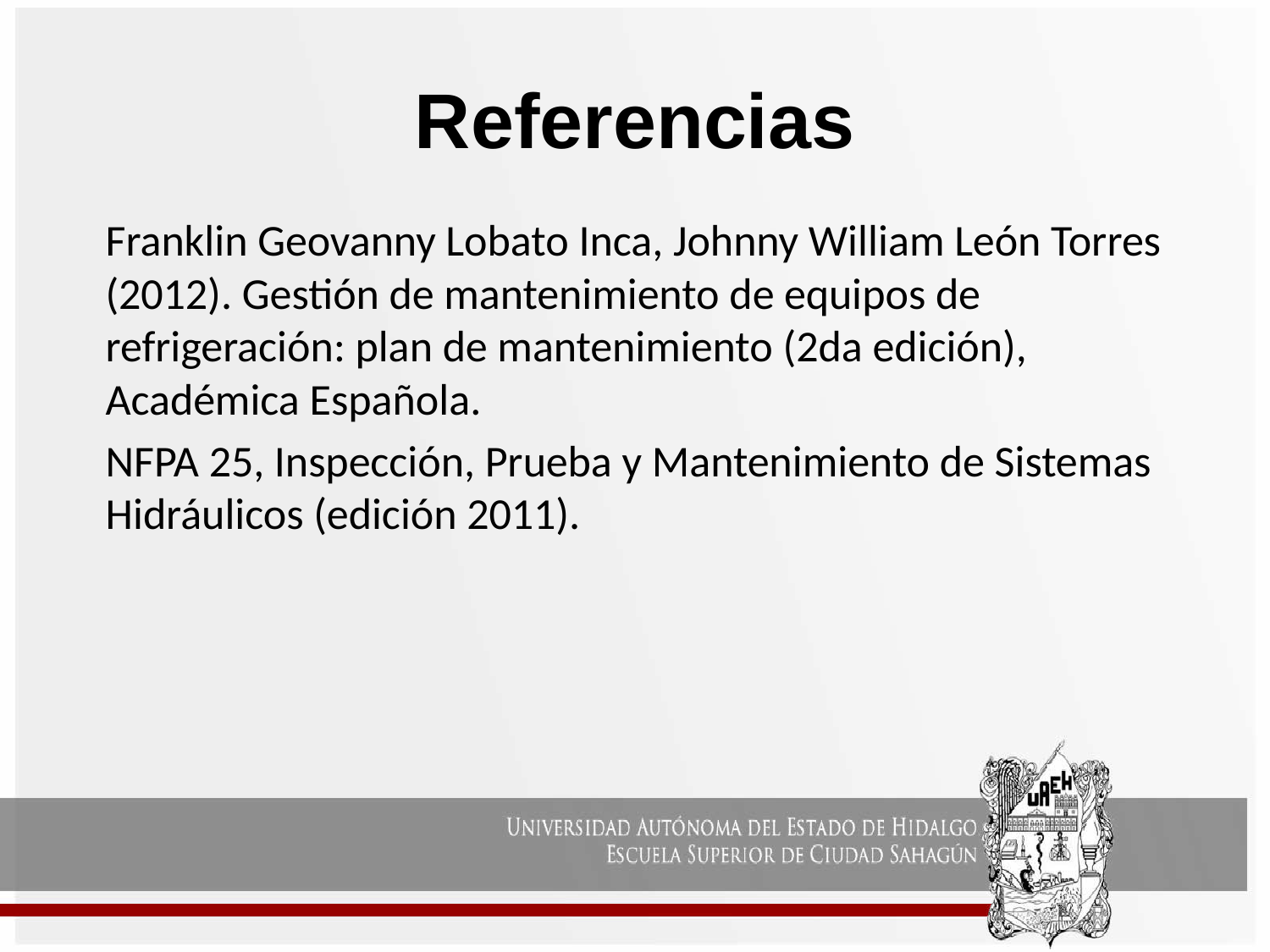

# Referencias
Franklin Geovanny Lobato Inca, Johnny William León Torres (2012). Gestión de mantenimiento de equipos de refrigeración: plan de mantenimiento (2da edición), Académica Española.
NFPA 25, Inspección, Prueba y Mantenimiento de Sistemas Hidráulicos (edición 2011).